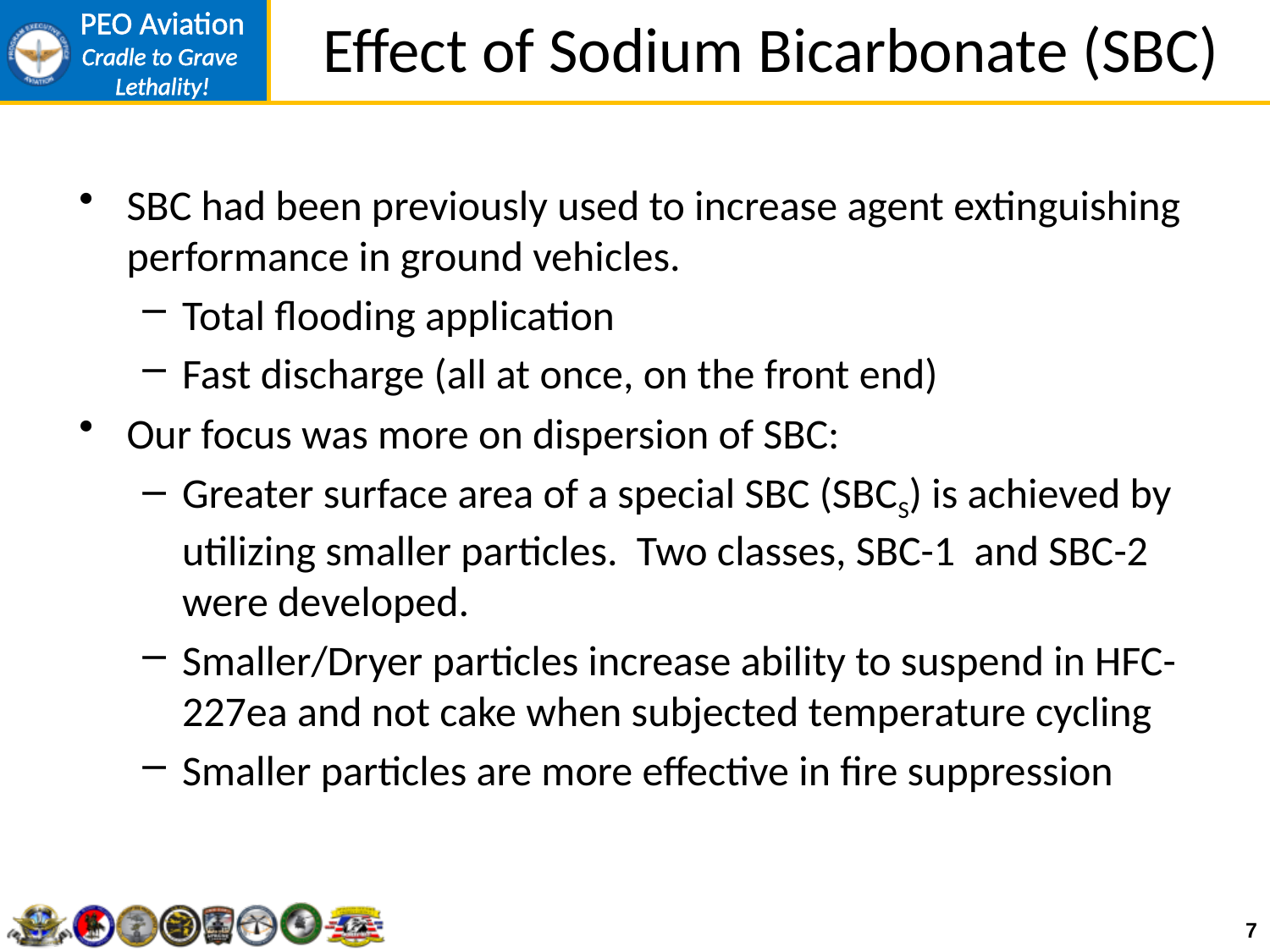

# Effect of Sodium Bicarbonate (SBC)
SBC had been previously used to increase agent extinguishing performance in ground vehicles.
Total flooding application
Fast discharge (all at once, on the front end)
Our focus was more on dispersion of SBC:
Greater surface area of a special SBC (SBCS) is achieved by utilizing smaller particles.  Two classes, SBC-1  and SBC-2 were developed.
Smaller/Dryer particles increase ability to suspend in HFC-227ea and not cake when subjected temperature cycling
Smaller particles are more effective in fire suppression